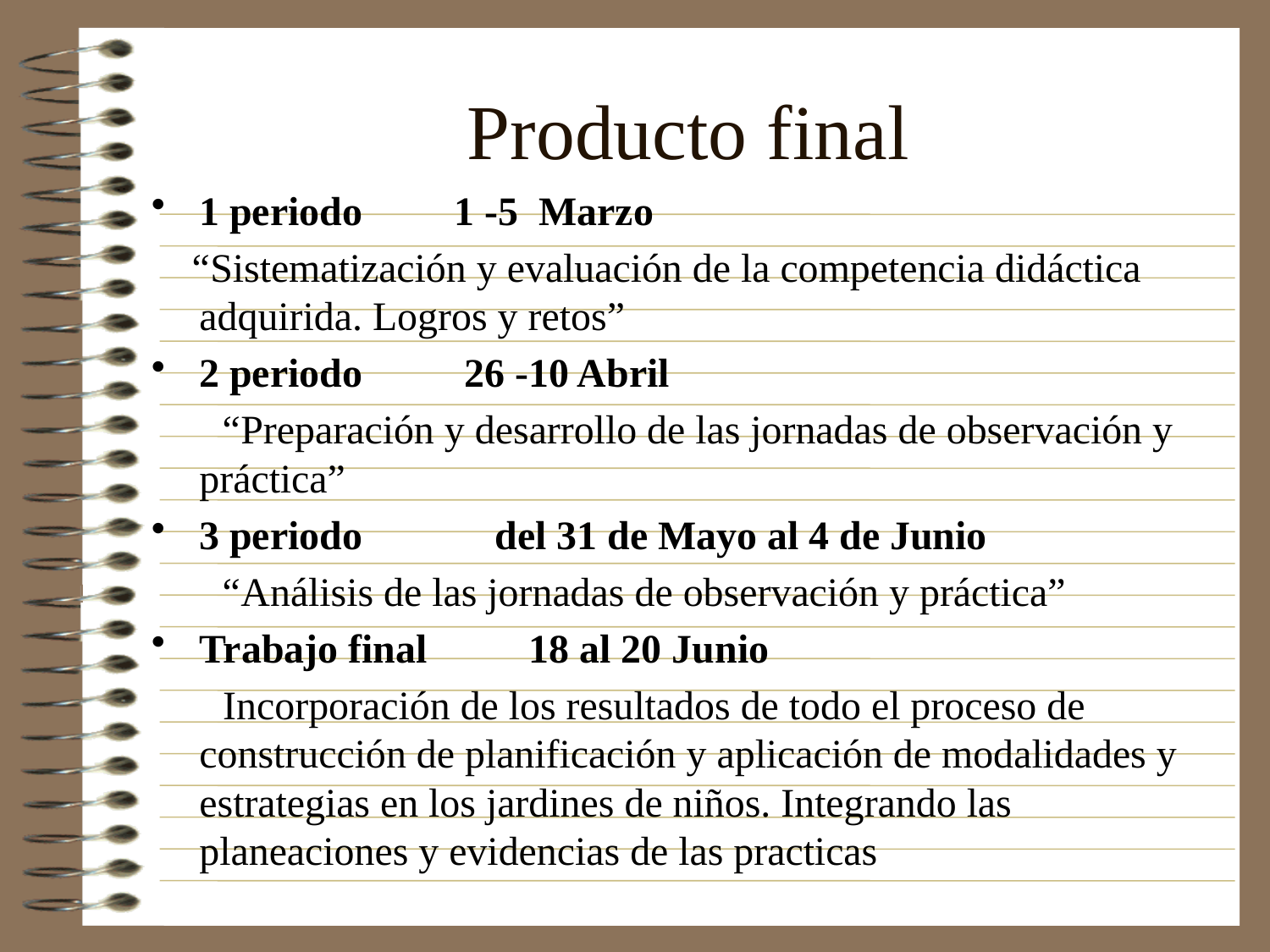

# Producto final
1 periodo         1 -5  Marzo
    “Sistematización y evaluación de la competencia didáctica adquirida. Logros y retos”
2 periodo          26 -10 Abril
       “Preparación y desarrollo de las jornadas de observación y práctica”
3 periodo             del 31 de Mayo al 4 de Junio
       “Análisis de las jornadas de observación y práctica”
Trabajo final          18 al 20 Junio
       Incorporación de los resultados de todo el proceso de construcción de planificación y aplicación de modalidades y estrategias en los jardines de niños. Integrando las planeaciones y evidencias de las practicas